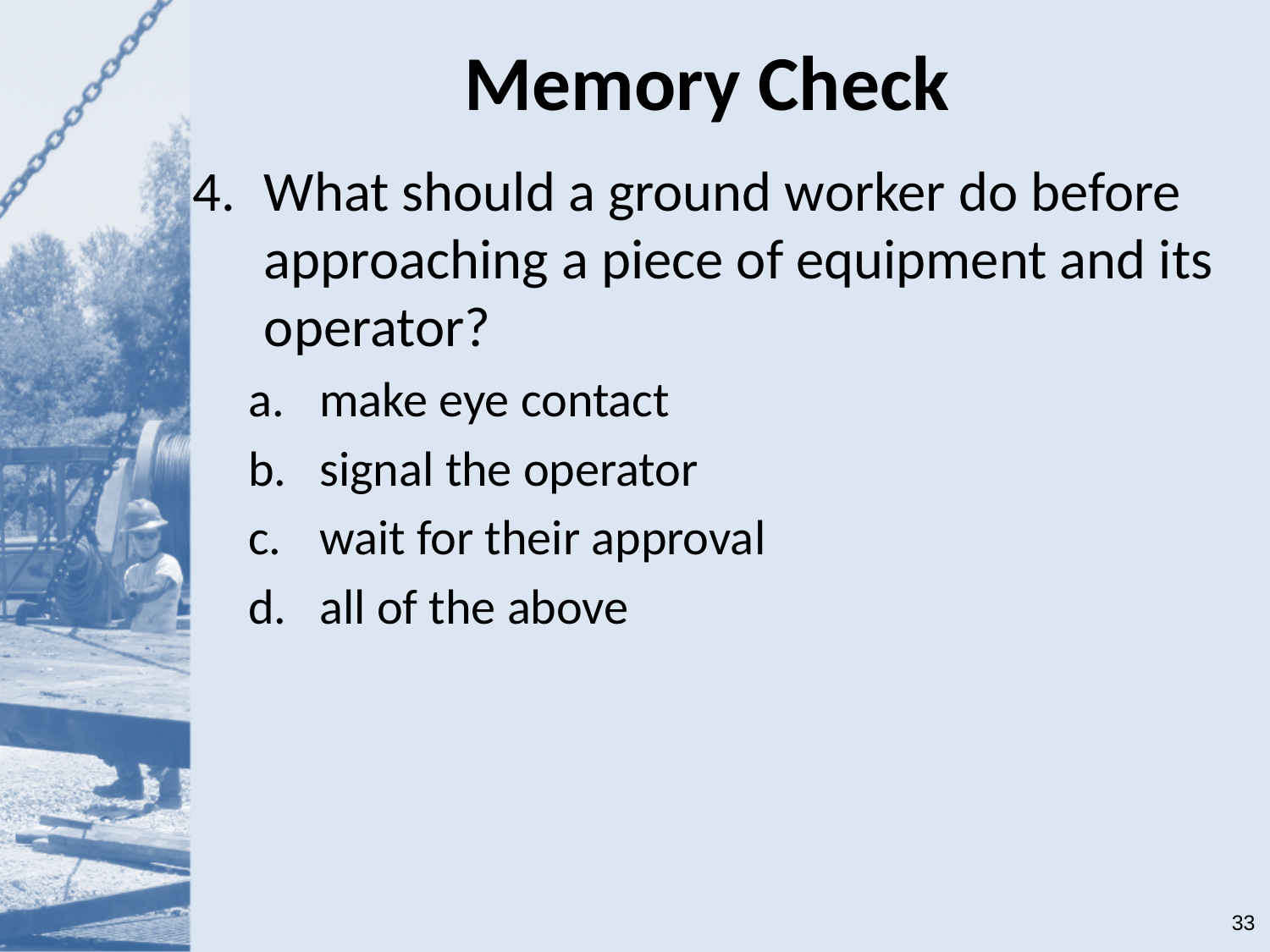

# Memory Check
What should a ground worker do before approaching a piece of equipment and its operator?
make eye contact
signal the operator
wait for their approval
all of the above